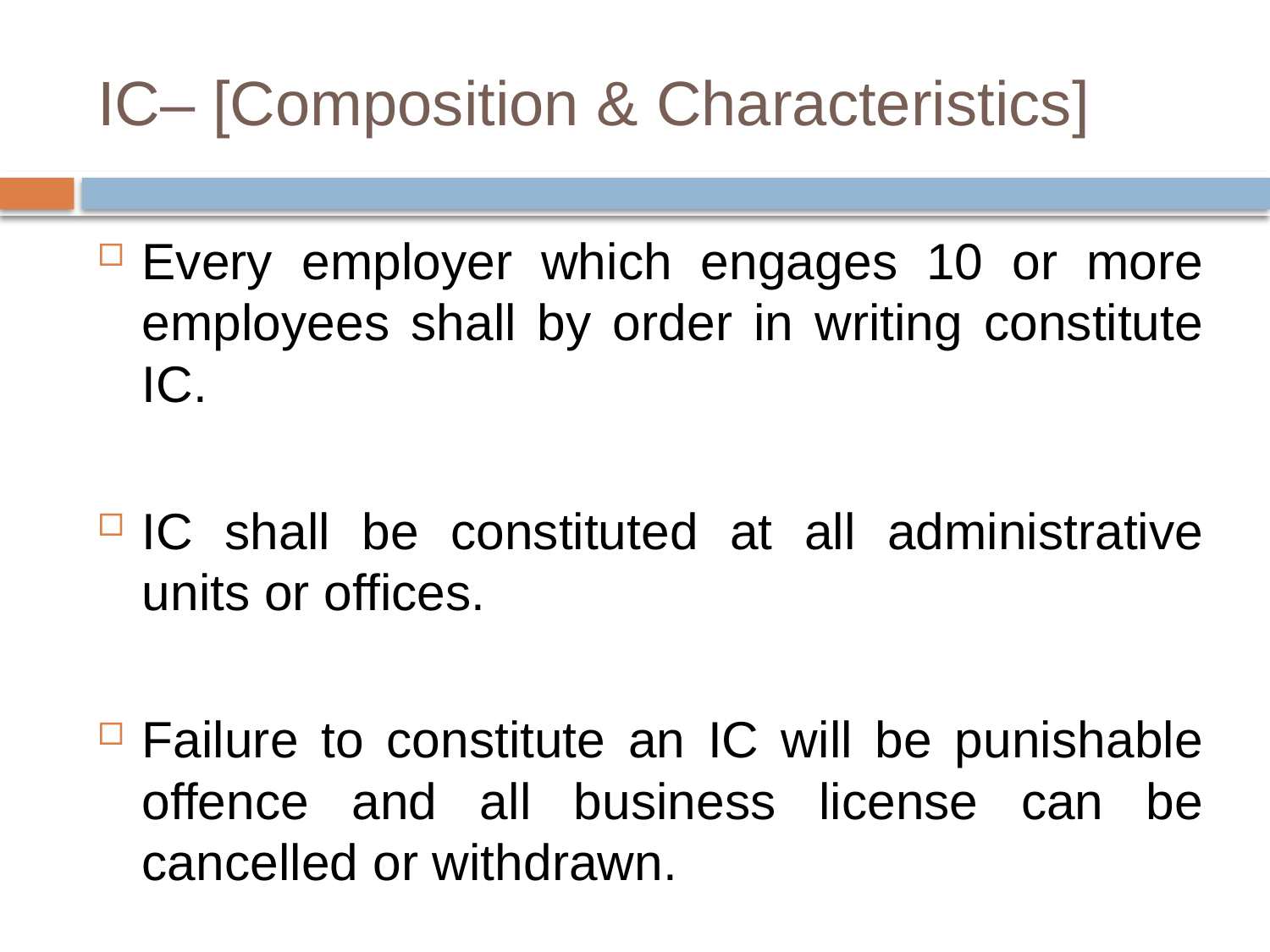

# IC– [Composition & Characteristics]
Every employer which engages 10 or more employees shall by order in writing constitute IC.

IC shall be constituted at all administrative units or offices.

Failure to constitute an IC will be punishable offence and all business license can be cancelled or withdrawn.